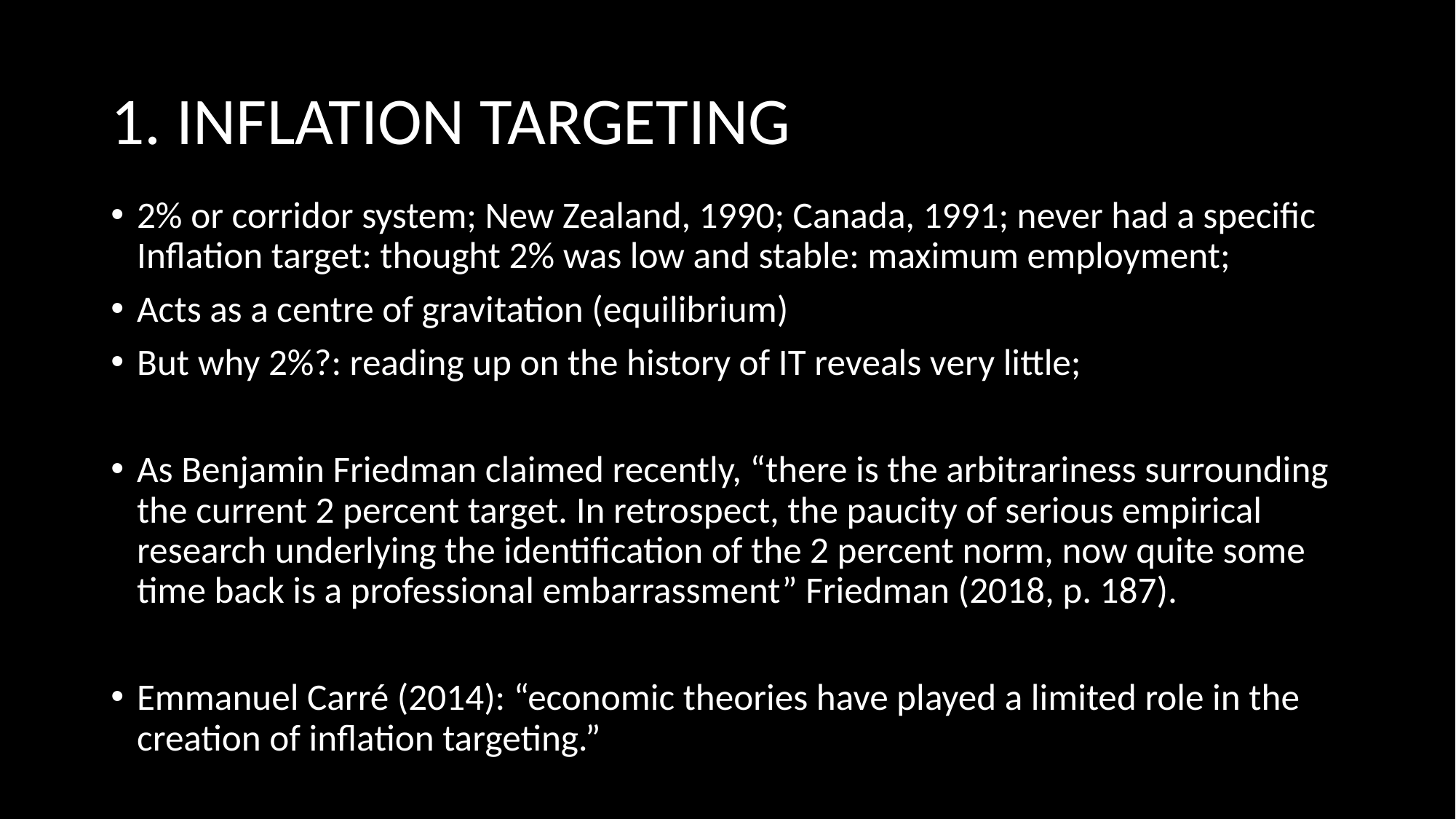

# 1. INFLATION TARGETING
2% or corridor system; New Zealand, 1990; Canada, 1991; never had a specific Inflation target: thought 2% was low and stable: maximum employment;
Acts as a centre of gravitation (equilibrium)
But why 2%?: reading up on the history of IT reveals very little;

As Benjamin Friedman claimed recently, “there is the arbitrariness surrounding the current 2 percent target. In retrospect, the paucity of serious empirical research underlying the identification of the 2 percent norm, now quite some time back is a professional embarrassment” Friedman (2018, p. 187).

Emmanuel Carré (2014): “economic theories have played a limited role in the creation of inflation targeting.”